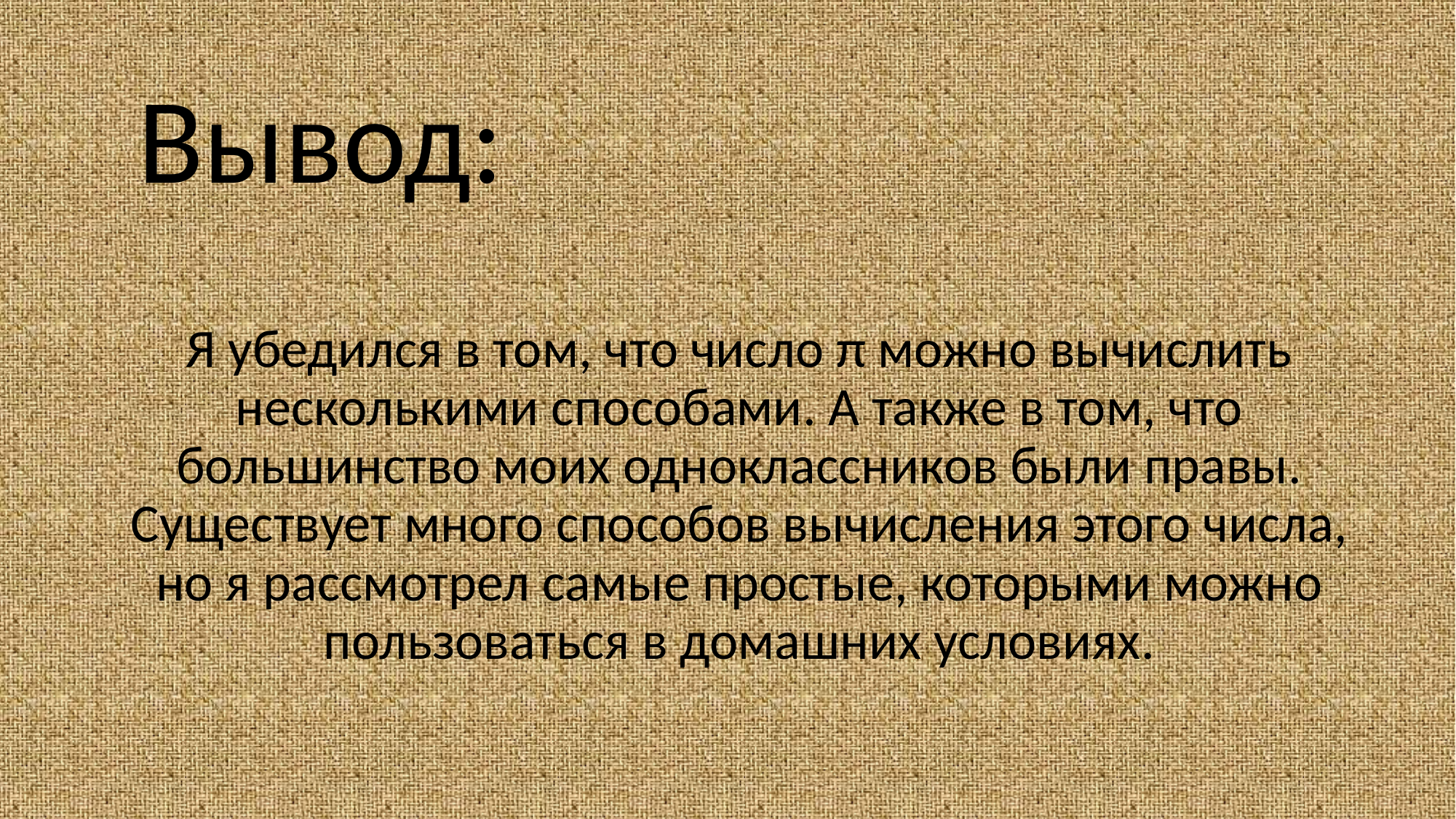

# Вывод:
Я убедился в том, что число π можно вычислить несколькими способами. А также в том, что большинство моих одноклассников были правы. Существует много способов вычисления этого числа, но я рассмотрел самые простые, которыми можно пользоваться в домашних условиях.